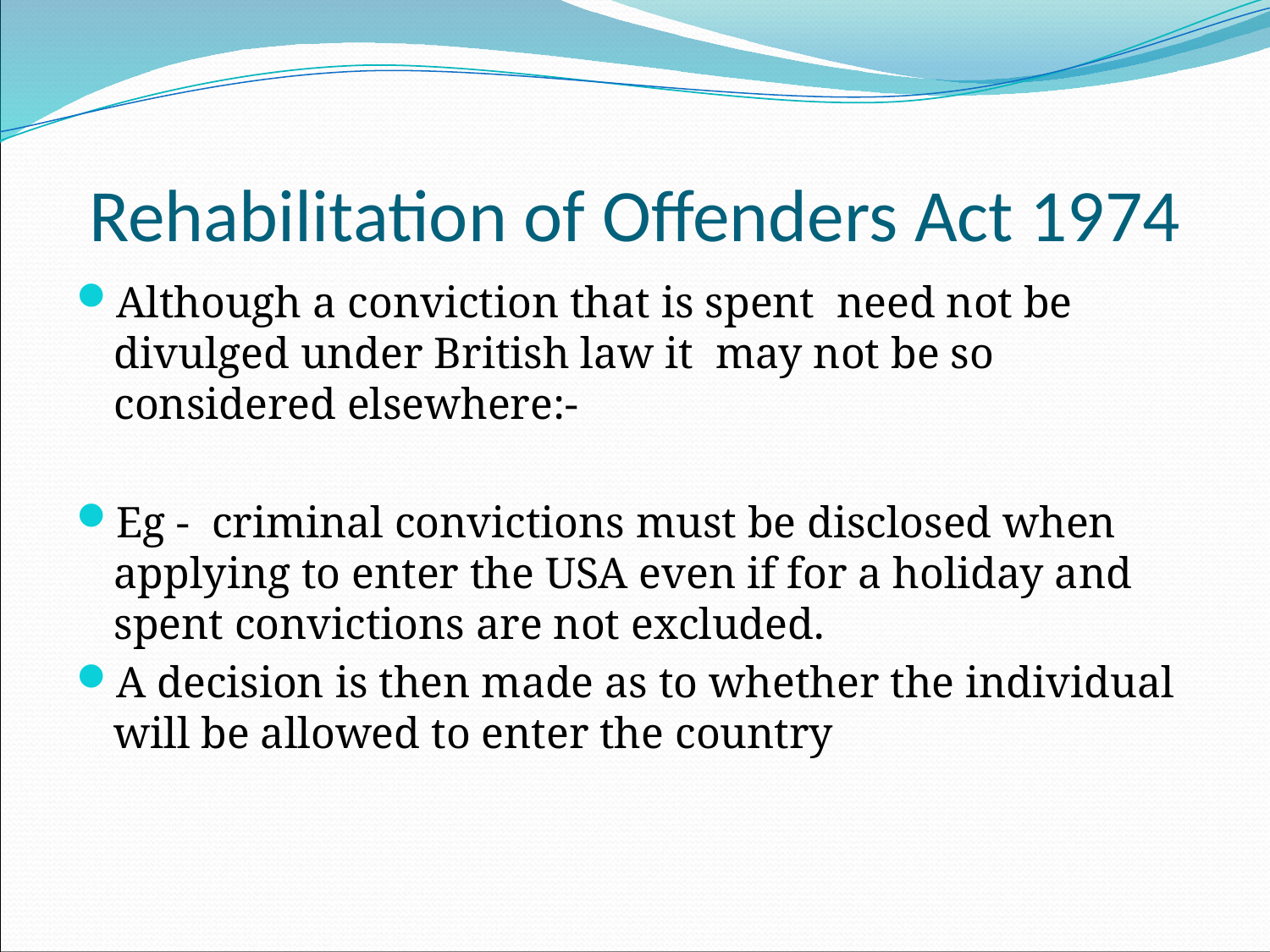

# Rehabilitation of Offenders Act 1974
Although a conviction that is spent  need not be divulged under British law it  may not be so considered elsewhere:-

Eg -  criminal convictions must be disclosed when applying to enter the USA even if for a holiday and spent convictions are not excluded.
A decision is then made as to whether the individual will be allowed to enter the country